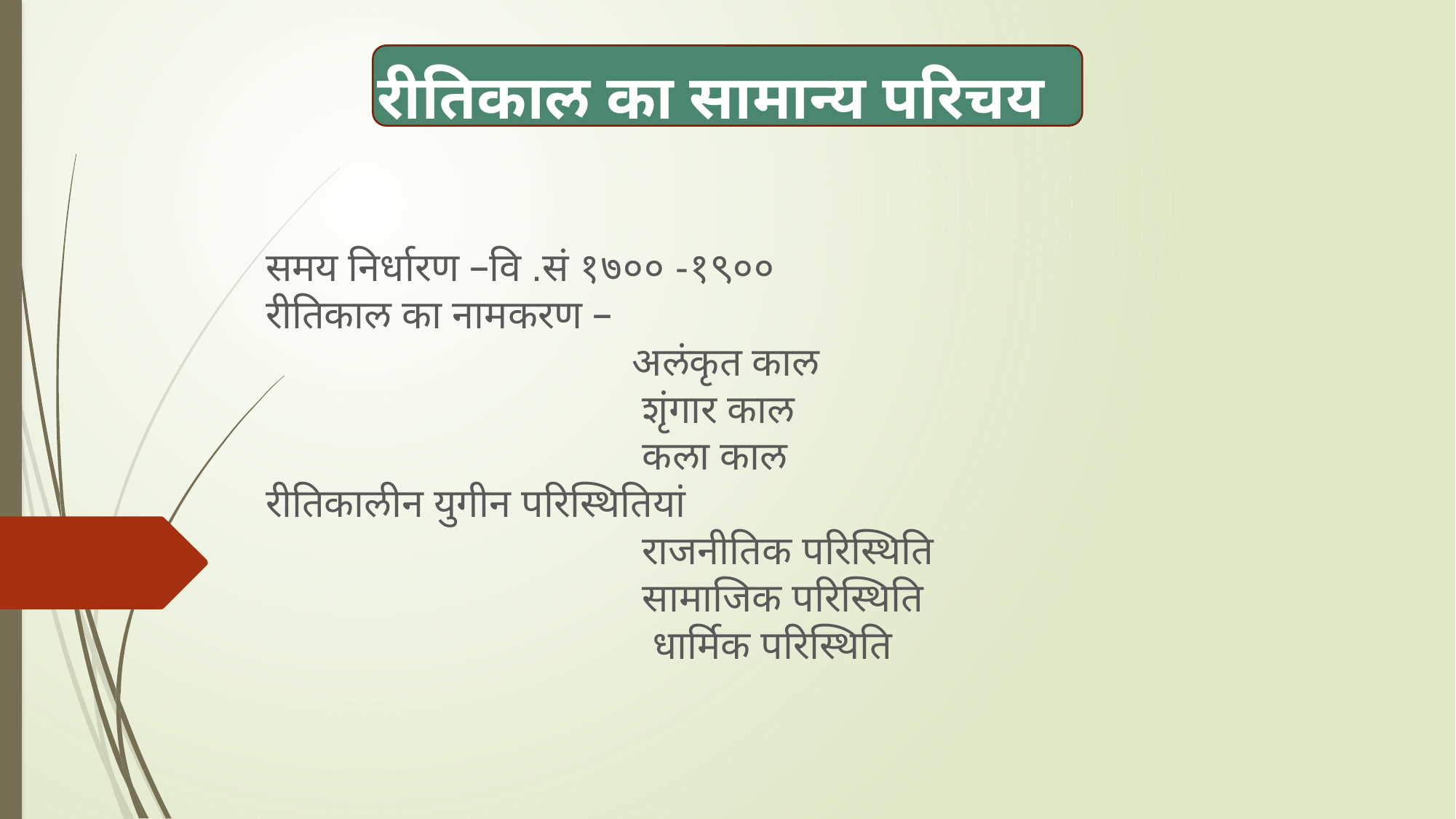

# रीतिकाल का सामान्य परिचय
समय निर्धारण –वि .सं १७०० -१९००
रीतिकाल का नामकरण –
                                    अलंकृत काल
                                     शृंगार काल
                                     कला काल
रीतिकालीन युगीन परिस्थितियां
                                     राजनीतिक परिस्थिति
                                     सामाजिक परिस्थिति
                                      धार्मिक परिस्थिति